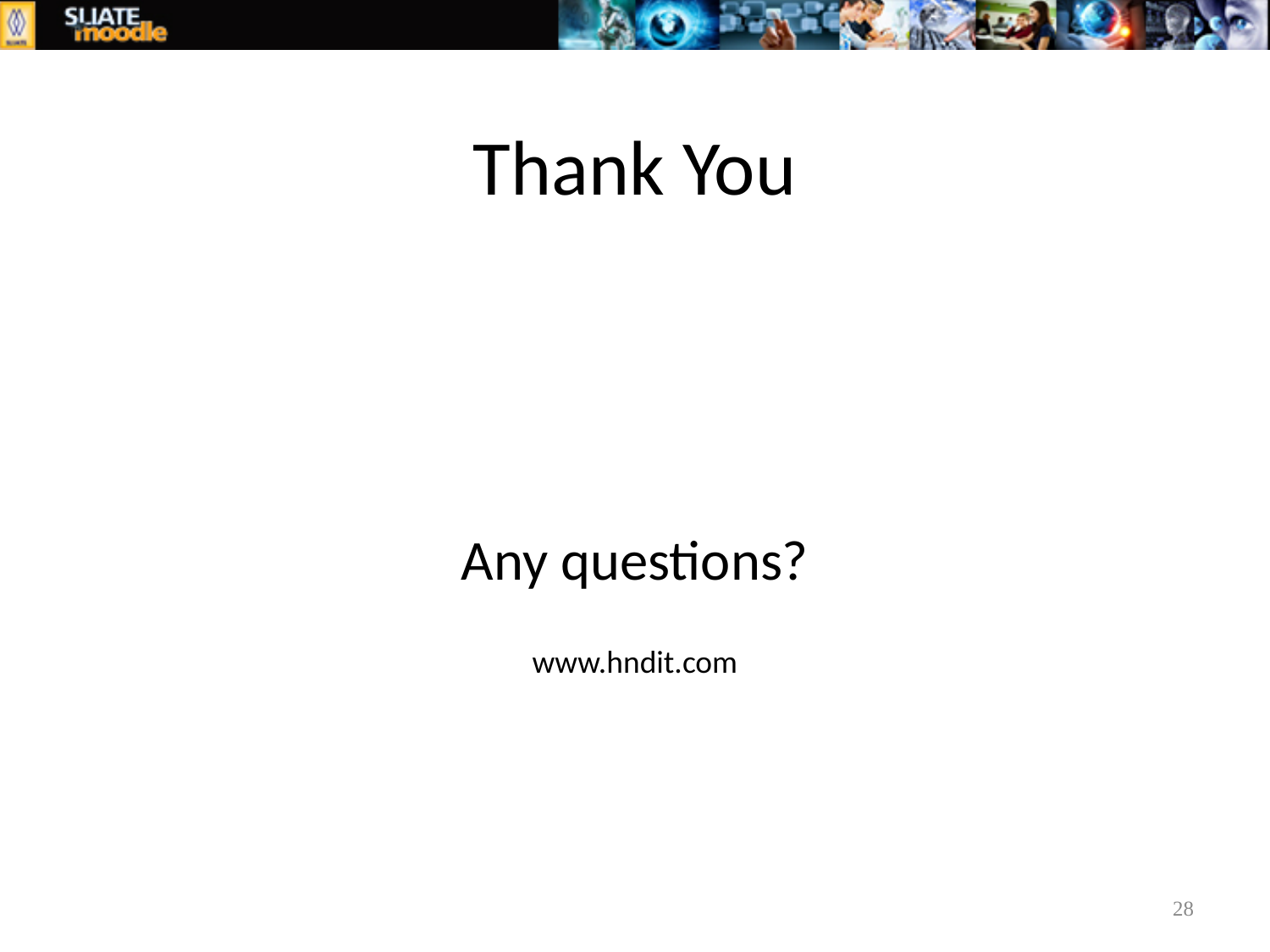

# Thank You
Any questions?
www.hndit.com
28